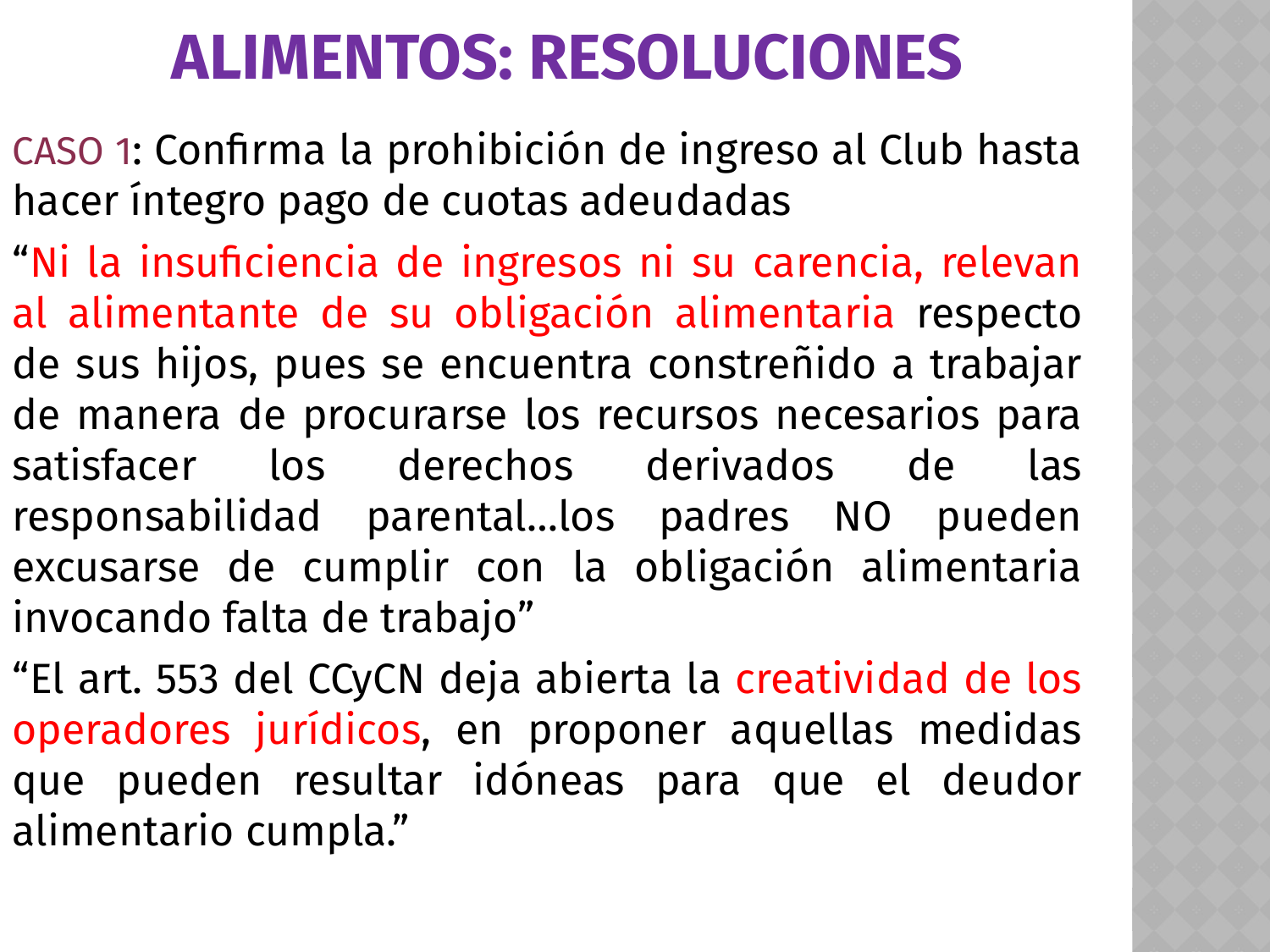

# Alimentos: RESOLUCIONES
CASO 1: Confirma la prohibición de ingreso al Club hasta hacer íntegro pago de cuotas adeudadas
“Ni la insuficiencia de ingresos ni su carencia, relevan al alimentante de su obligación alimentaria respecto de sus hijos, pues se encuentra constreñido a trabajar de manera de procurarse los recursos necesarios para satisfacer los derechos derivados de las responsabilidad parental…los padres NO pueden excusarse de cumplir con la obligación alimentaria invocando falta de trabajo”
“El art. 553 del CCyCN deja abierta la creatividad de los operadores jurídicos, en proponer aquellas medidas que pueden resultar idóneas para que el deudor alimentario cumpla.”